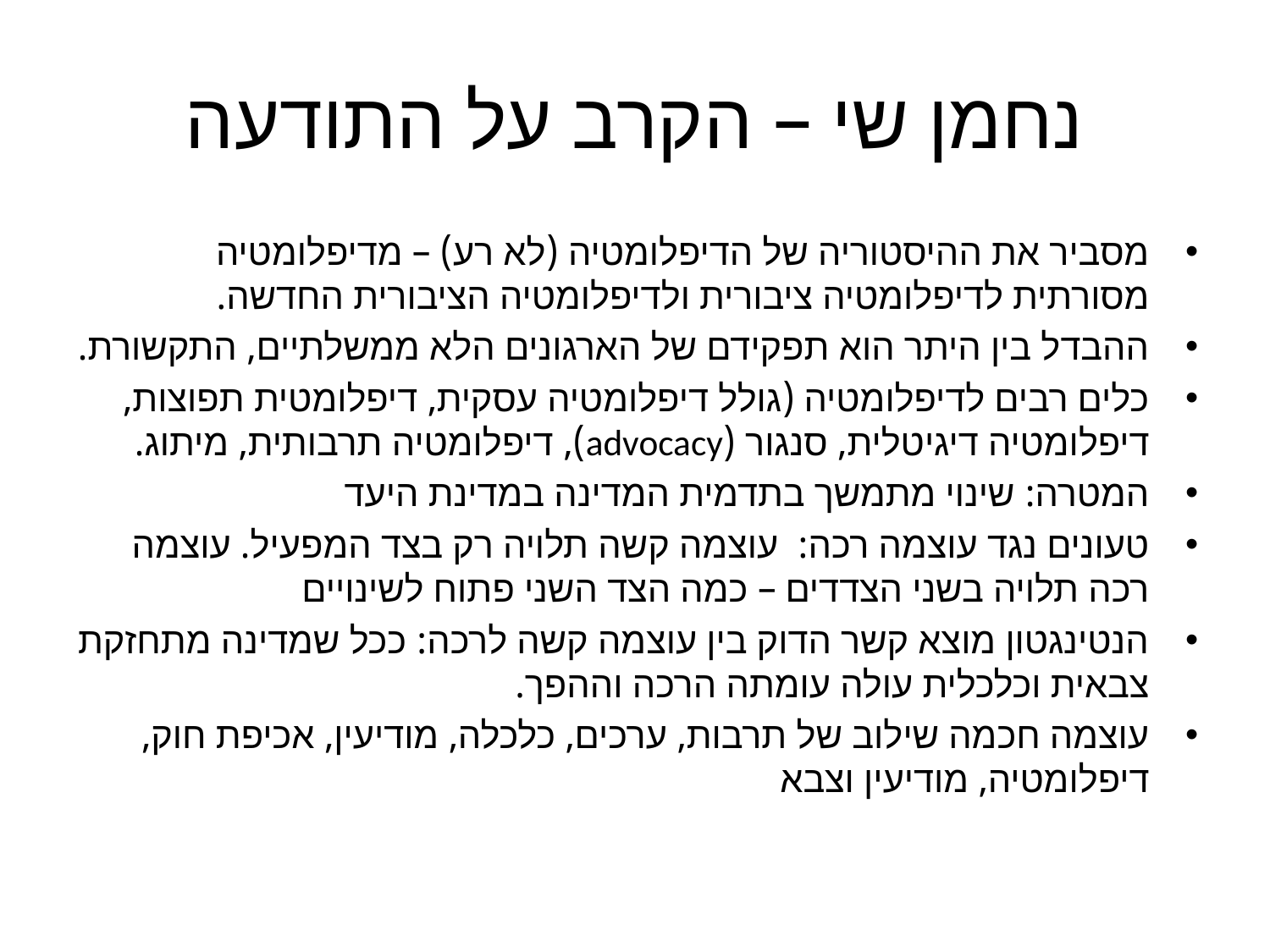

# נחמן שי – הקרב על התודעה
מסביר את ההיסטוריה של הדיפלומטיה (לא רע) – מדיפלומטיה מסורתית לדיפלומטיה ציבורית ולדיפלומטיה הציבורית החדשה.
ההבדל בין היתר הוא תפקידם של הארגונים הלא ממשלתיים, התקשורת.
כלים רבים לדיפלומטיה (גולל דיפלומטיה עסקית, דיפלומטית תפוצות, דיפלומטיה דיגיטלית, סנגור (advocacy), דיפלומטיה תרבותית, מיתוג.
המטרה: שינוי מתמשך בתדמית המדינה במדינת היעד
טעונים נגד עוצמה רכה:  עוצמה קשה תלויה רק בצד המפעיל. עוצמה רכה תלויה בשני הצדדים – כמה הצד השני פתוח לשינויים
הנטינגטון מוצא קשר הדוק בין עוצמה קשה לרכה: ככל שמדינה מתחזקת צבאית וכלכלית עולה עומתה הרכה וההפך.
עוצמה חכמה שילוב של תרבות, ערכים, כלכלה, מודיעין, אכיפת חוק, דיפלומטיה, מודיעין וצבא